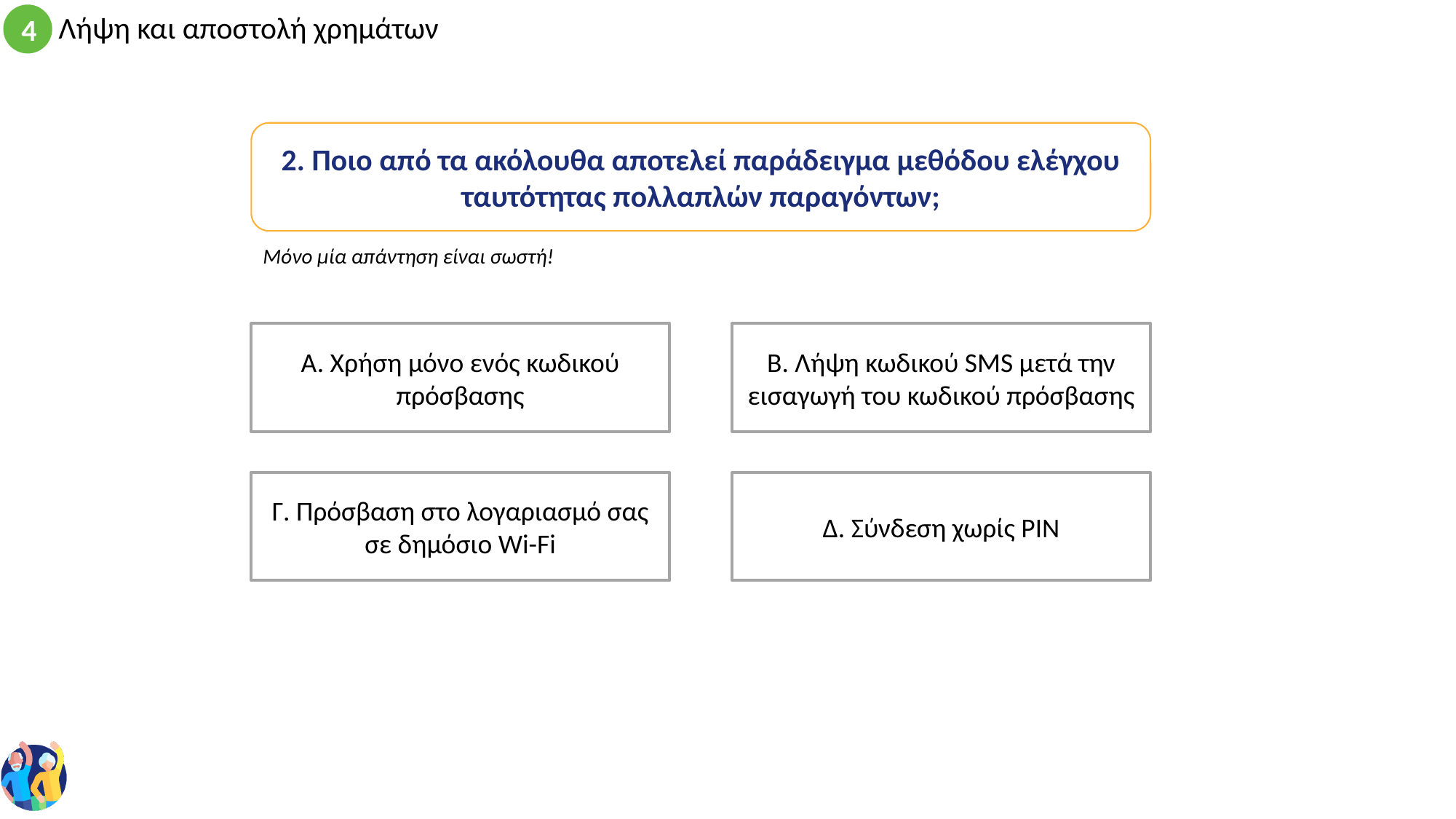

2. Ποιο από τα ακόλουθα αποτελεί παράδειγμα μεθόδου ελέγχου ταυτότητας πολλαπλών παραγόντων;
Μόνο μία απάντηση είναι σωστή!
B. Λήψη κωδικού SMS μετά την εισαγωγή του κωδικού πρόσβασης
A. Χρήση μόνο ενός κωδικού πρόσβασης
Δ. Σύνδεση χωρίς PIN
Γ. Πρόσβαση στο λογαριασμό σας
σε δημόσιο Wi-Fi